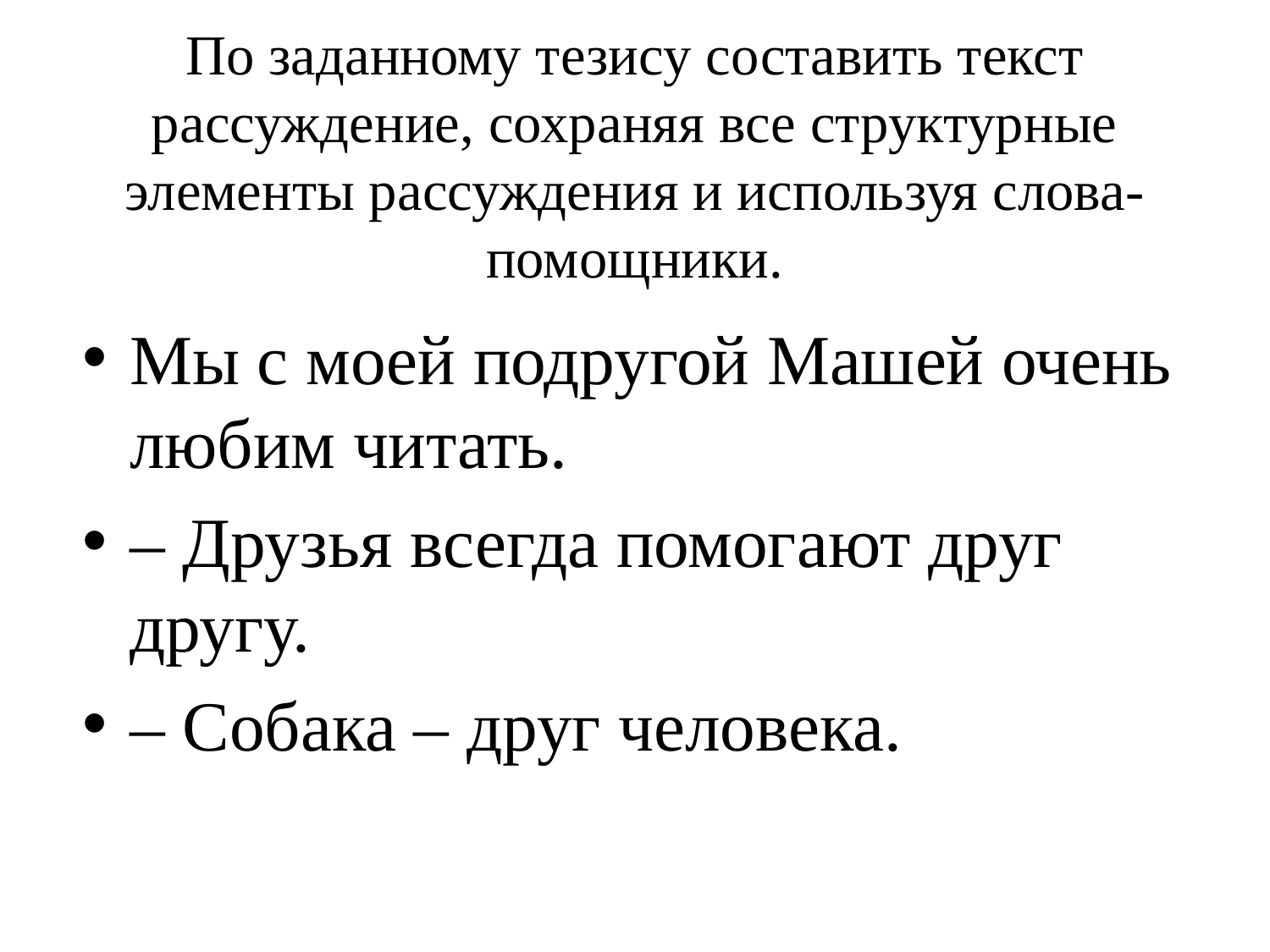

# По заданному тезису составить текст рассуждение, сохраняя все структурные элементы рассуждения и используя слова-помощники.
Мы с моей подругой Машей очень любим читать.
– Друзья всегда помогают друг другу.
– Собака – друг человека.